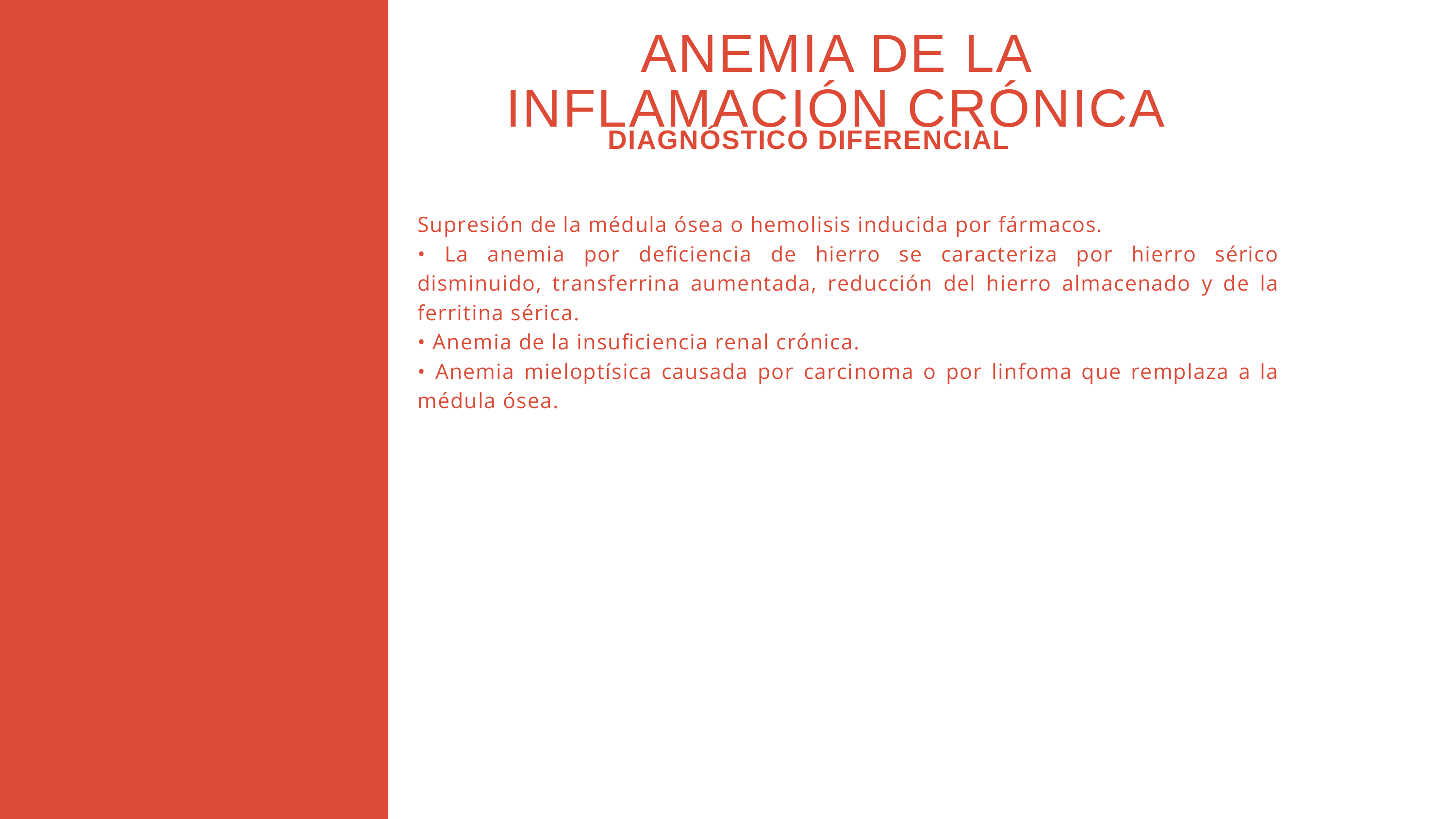

ANEMIA DE LA INFLAMACIÓN CRÓNICA
 DIAGNÓSTICO DIFERENCIAL
Supresión de la médula ósea o hemolisis inducida por fármacos.
• La anemia por deficiencia de hierro se caracteriza por hierro sérico disminuido, transferrina aumentada, reducción del hierro almacenado y de la ferritina sérica.
• Anemia de la insuficiencia renal crónica.
• Anemia mieloptísica causada por carcinoma o por linfoma que remplaza a la médula ósea.